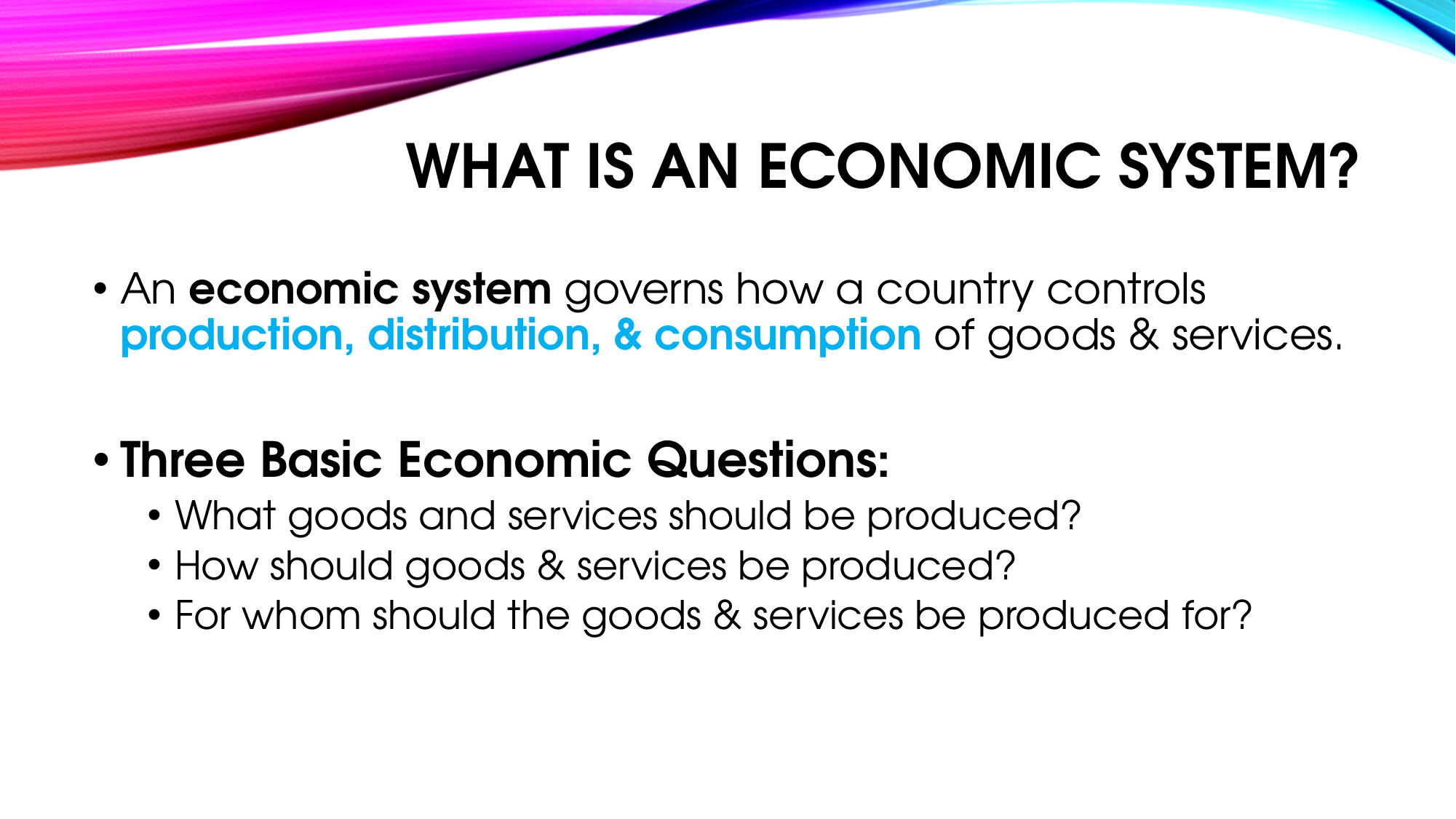

# What is an economic system?
An economic system governs how a country controls production, distribution, & consumption of goods & services.

Three Basic Economic Questions:
What goods and services should be produced?
How should goods & services be produced?
For whom should the goods & services be produced for?